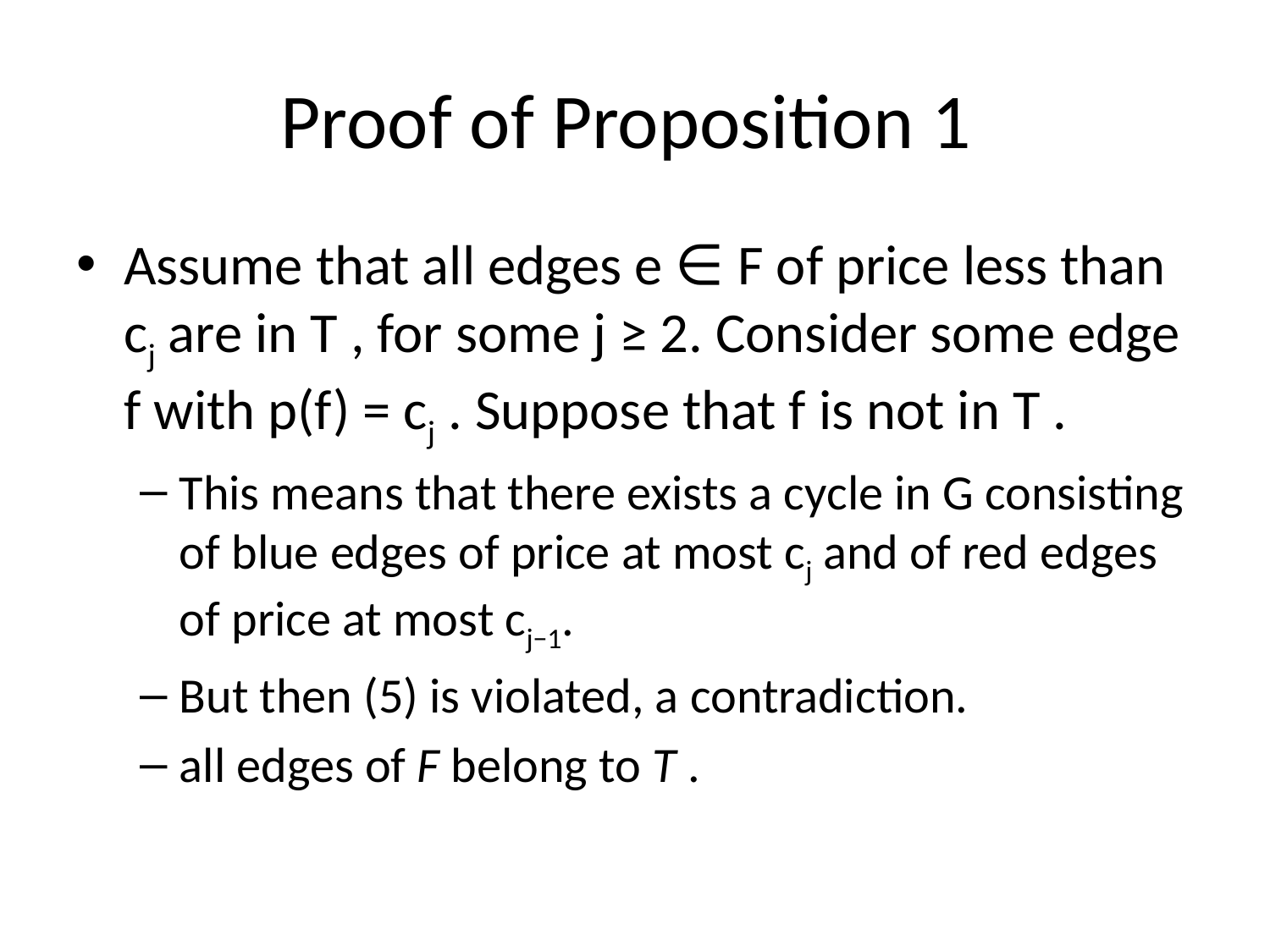

# Proof of Proposition 1
Assume that all edges e ∈ F of price less than cj are in T , for some j ≥ 2. Consider some edge f with p(f) = cj . Suppose that f is not in T .
This means that there exists a cycle in G consisting of blue edges of price at most cj and of red edges of price at most cj−1.
But then (5) is violated, a contradiction.
all edges of F belong to T .